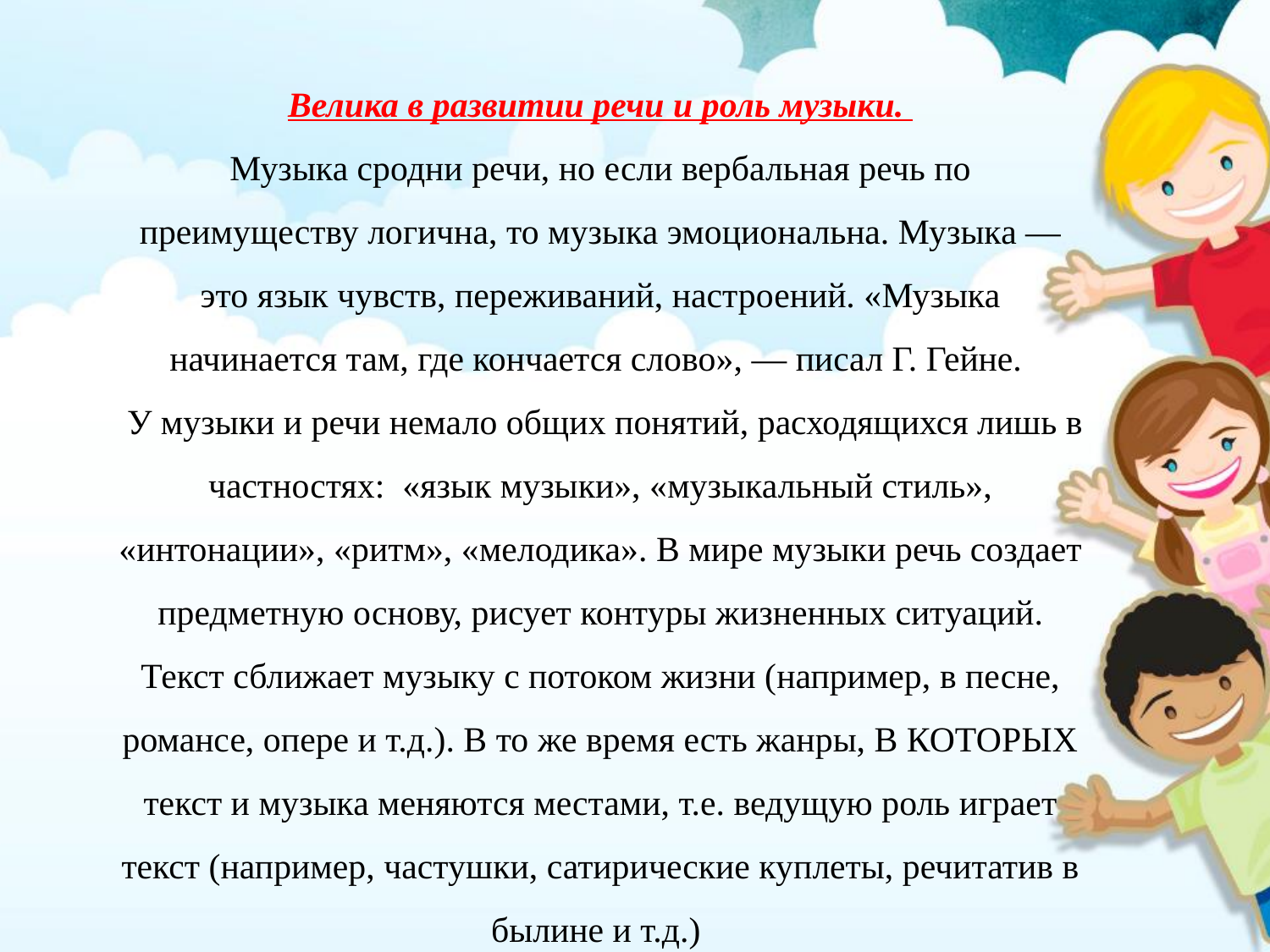

Велика в развитии речи и роль музыки.
Музыка сродни речи, но если вербальная речь по преимуществу логична, то музыка эмоциональна. Музыка — это язык чувств, переживаний, настроений. «Музыка начинается там, где кончается слово», — писал Г. Гейне.
 У музыки и речи немало общих понятий, расходящихся лишь в частностях:  «язык музыки», «музыкальный стиль», «интонации», «ритм», «мелодика». В мире музыки речь создает предметную основу, рисует контуры жизненных ситуаций. Текст сближает музыку с потоком жизни (например, в песне, романсе, опере и т.д.). В то же время есть жанры, В КОТОРЫХ текст и музыка меняются местами, т.е. ведущую роль играет текст (например, частушки, сатирические куплеты, речитатив в былине и т.д.)